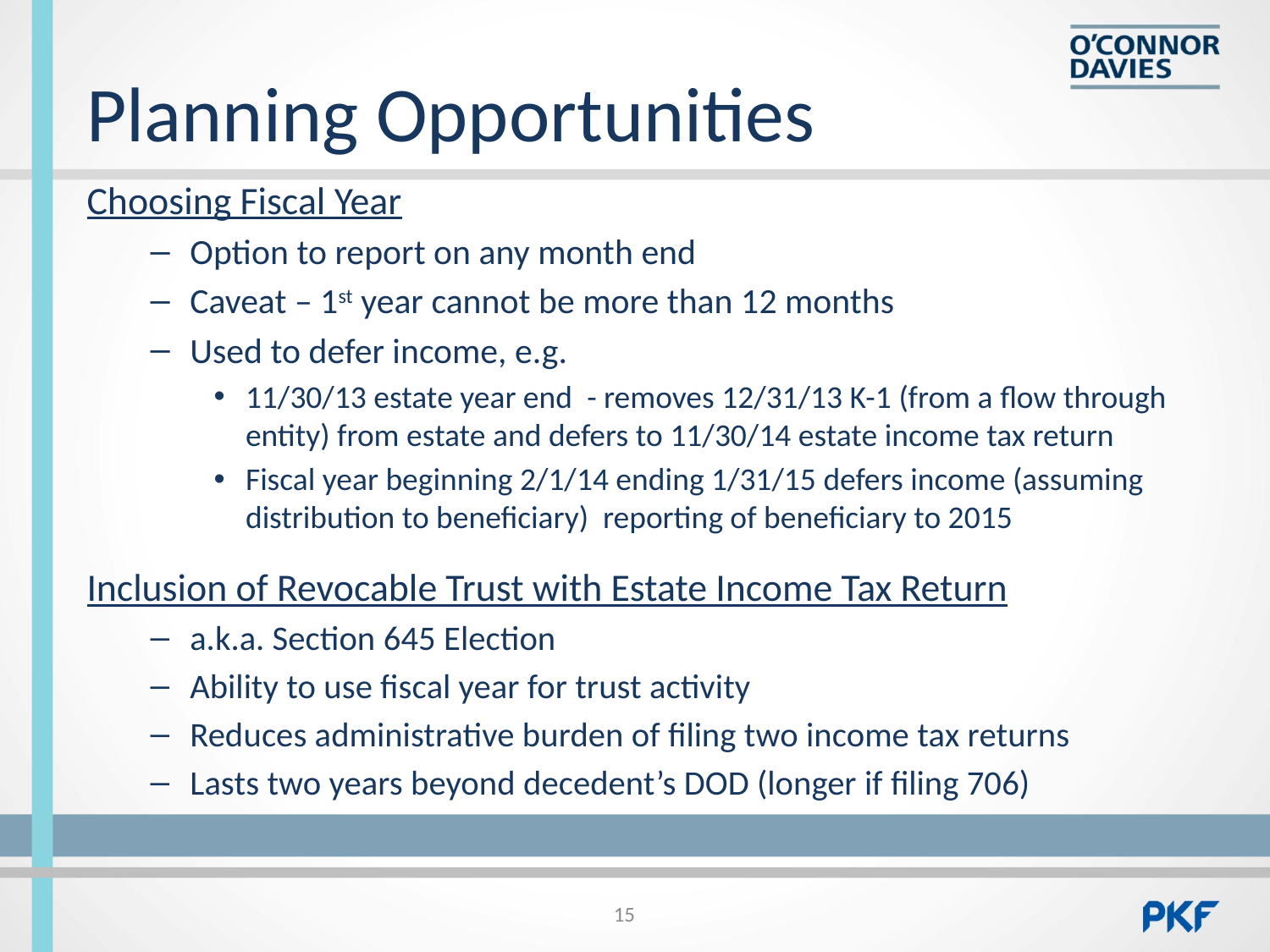

# Planning Opportunities
Choosing Fiscal Year
Option to report on any month end
Caveat – 1st year cannot be more than 12 months
Used to defer income, e.g.
11/30/13 estate year end  - removes 12/31/13 K-1 (from a flow through entity) from estate and defers to 11/30/14 estate income tax return
Fiscal year beginning 2/1/14 ending 1/31/15 defers income (assuming distribution to beneficiary)  reporting of beneficiary to 2015

Inclusion of Revocable Trust with Estate Income Tax Return
a.k.a. Section 645 Election
Ability to use fiscal year for trust activity
Reduces administrative burden of filing two income tax returns
Lasts two years beyond decedent’s DOD (longer if filing 706)

15